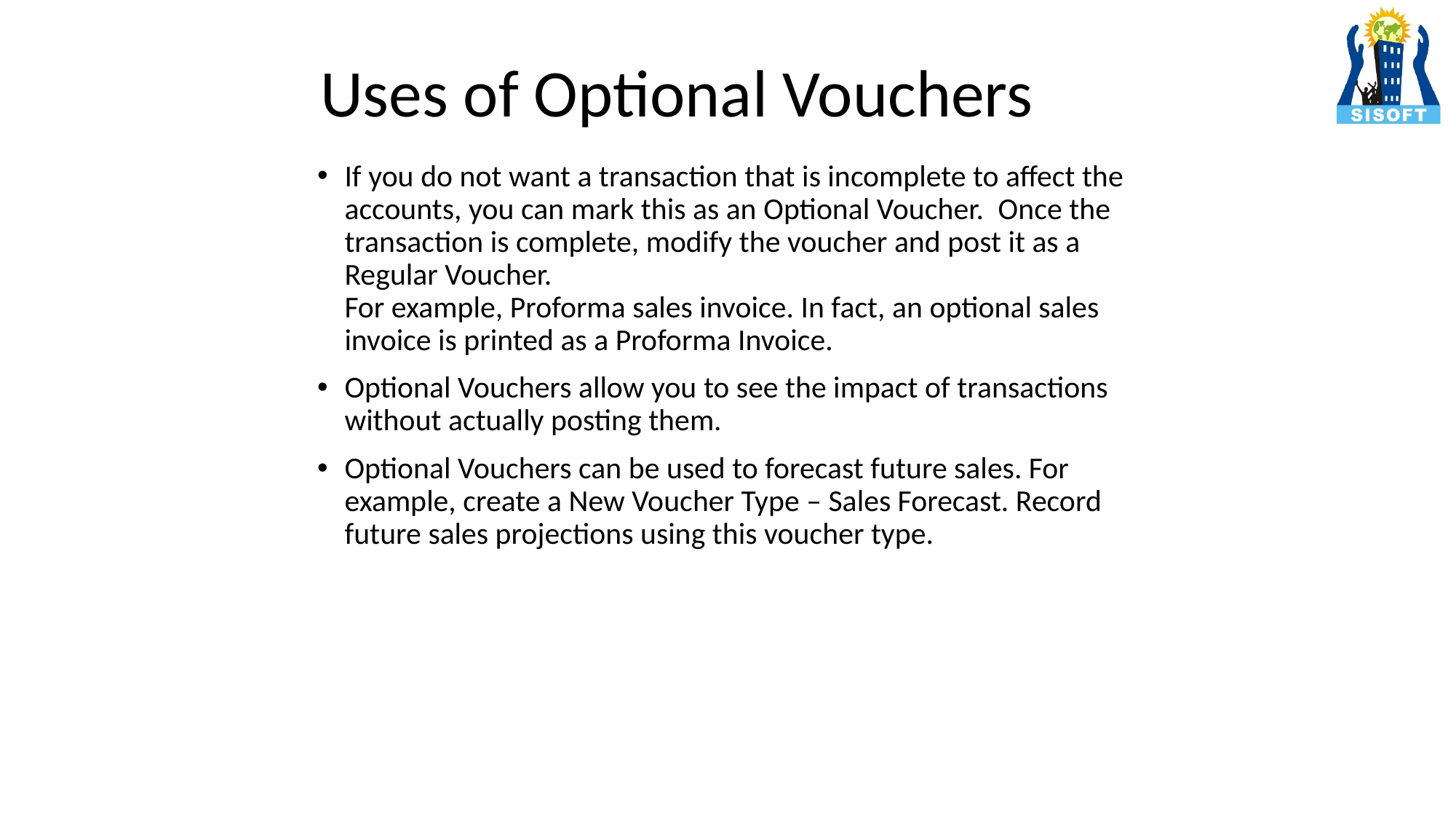

# Uses of Optional Vouchers
If you do not want a transaction that is incomplete to affect the accounts, you can mark this as an Optional Voucher.  Once the transaction is complete, modify the voucher and post it as a Regular Voucher. 
For example, Proforma sales invoice. In fact, an optional sales invoice is printed as a Proforma Invoice.
Optional Vouchers allow you to see the impact of transactions without actually posting them.
Optional Vouchers can be used to forecast future sales. For example, create a New Voucher Type – Sales Forecast. Record future sales projections using this voucher type.